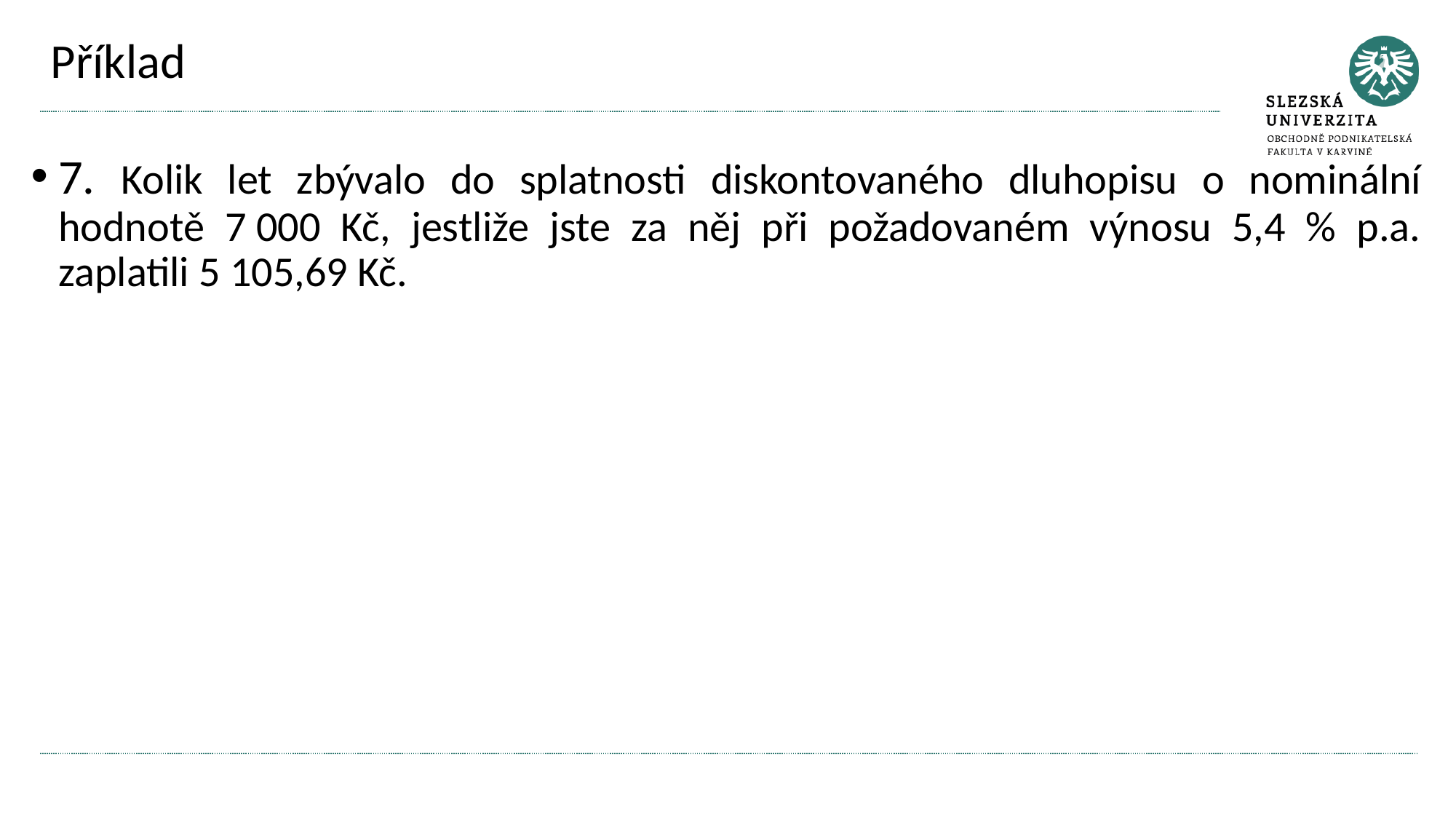

# Příklad
7. Kolik let zbývalo do splatnosti diskontovaného dluhopisu o nominální hodnotě 7 000 Kč, jestliže jste za něj při požadovaném výnosu 5,4 % p.a. zaplatili 5 105,69 Kč.